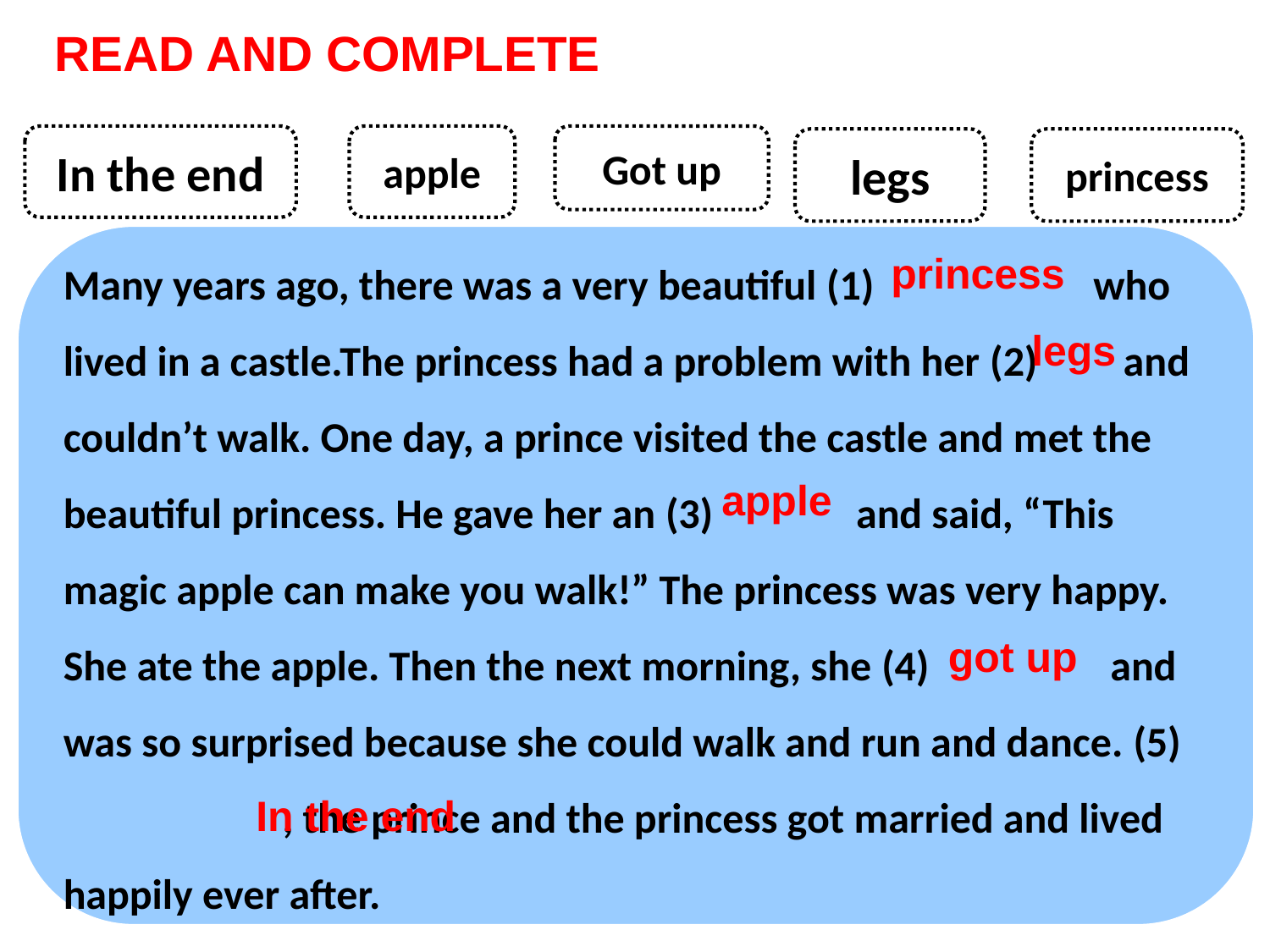

READ AND COMPLETE
In the end
apple
Got up
legs
princess
Many years ago, there was a very beautiful (1)                       who
lived in a castle.The princess had a problem with her (2)         and couldn’t walk. One day, a prince visited the castle and met the beautiful princess. He gave her an (3)               and said, “This magic apple can make you walk!” The princess was very happy. She ate the apple. Then the next morning, she (4)                   and was so surprised because she could walk and run and dance. (5)                          , the prince and the princess got married and lived happily ever after.
princess
legs
apple
got up
In the end